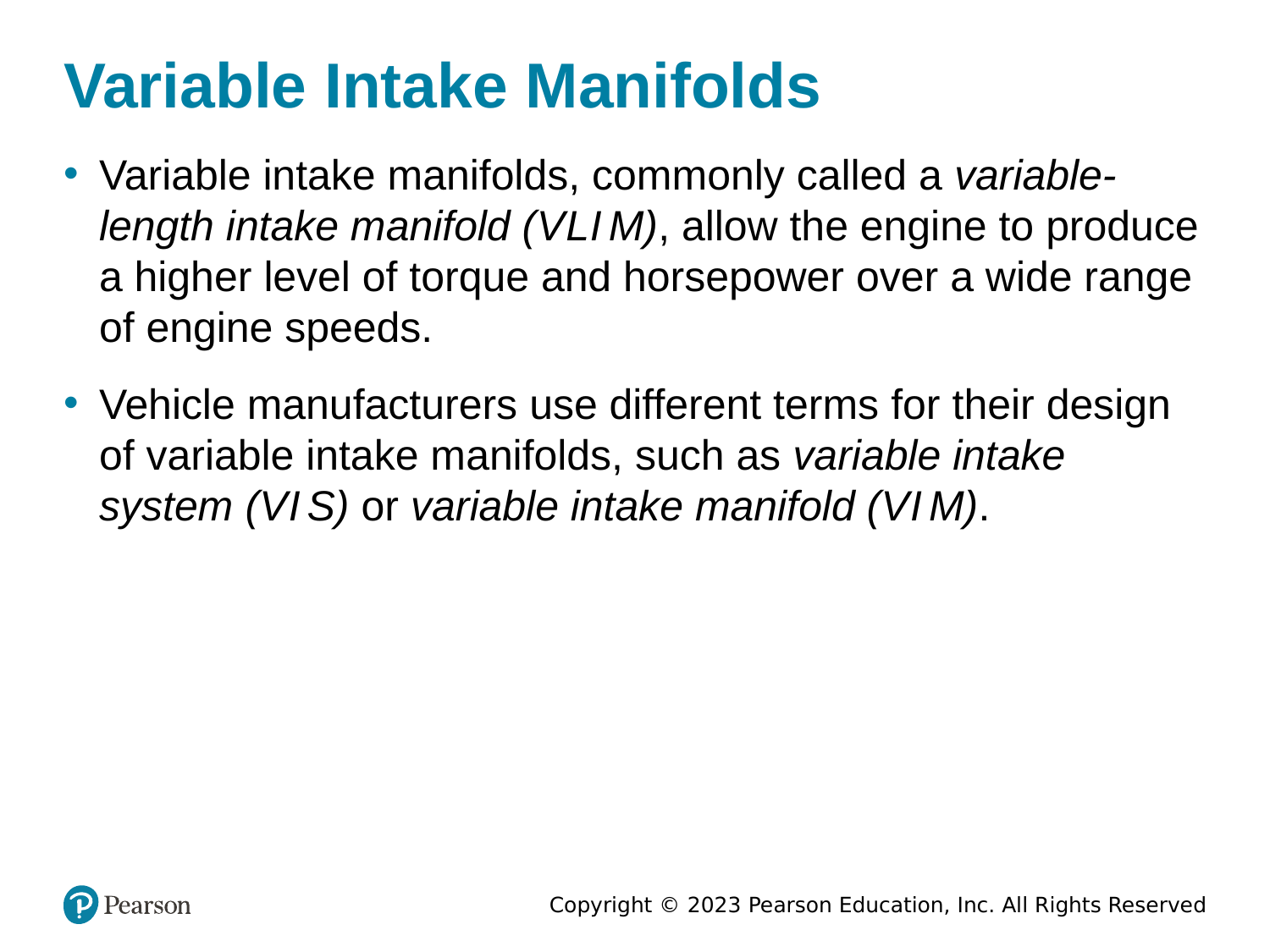

# Variable Intake Manifolds
Variable intake manifolds, commonly called a variable-length intake manifold (V L I M), allow the engine to produce a higher level of torque and horsepower over a wide range of engine speeds.
Vehicle manufacturers use different terms for their design of variable intake manifolds, such as variable intake system (V I S) or variable intake manifold (V I M).